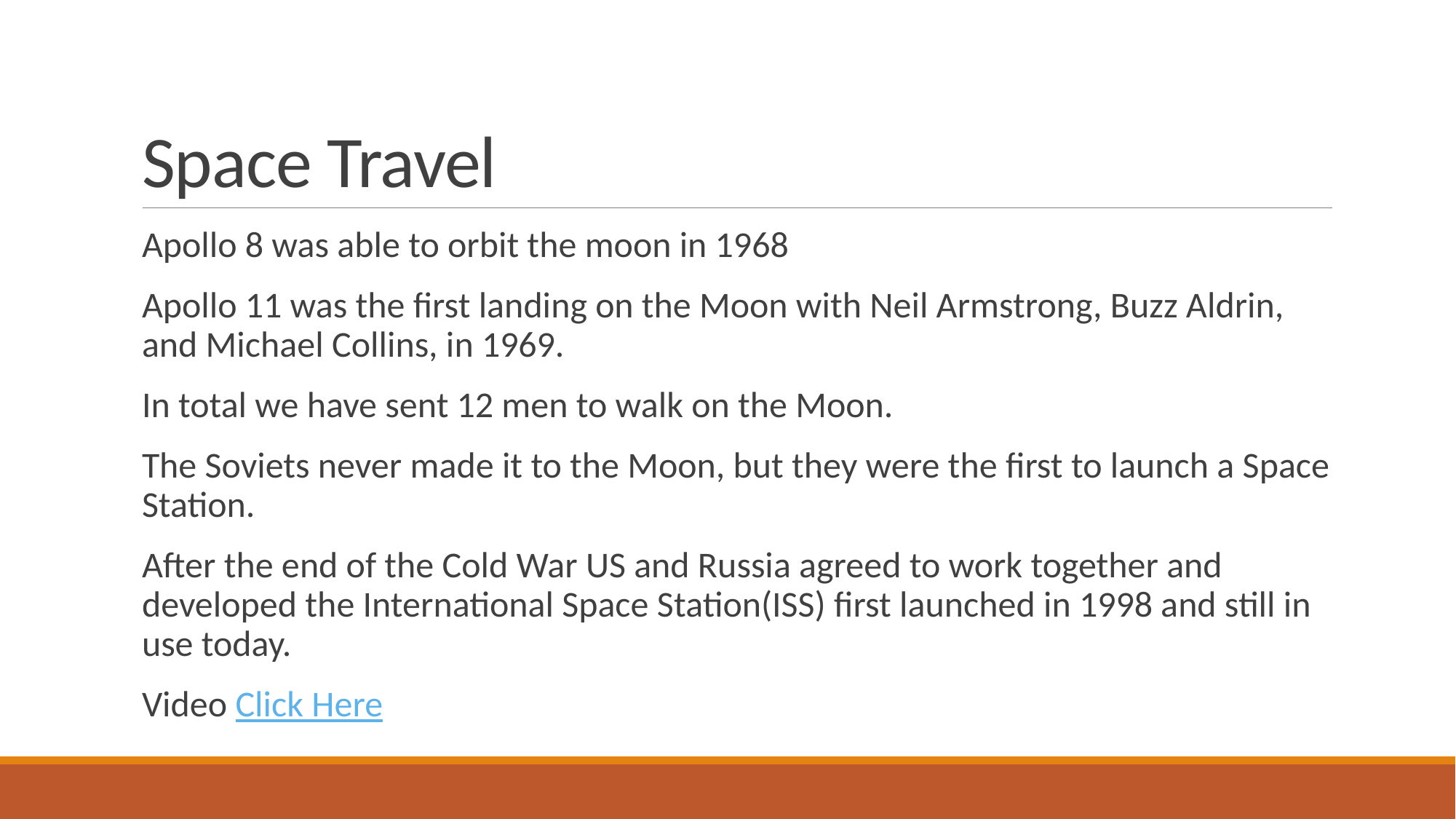

# Space Travel
Apollo 8 was able to orbit the moon in 1968
Apollo 11 was the first landing on the Moon with Neil Armstrong, Buzz Aldrin, and Michael Collins, in 1969.
In total we have sent 12 men to walk on the Moon.
The Soviets never made it to the Moon, but they were the first to launch a Space Station.
After the end of the Cold War US and Russia agreed to work together and developed the International Space Station(ISS) first launched in 1998 and still in use today.
Video Click Here